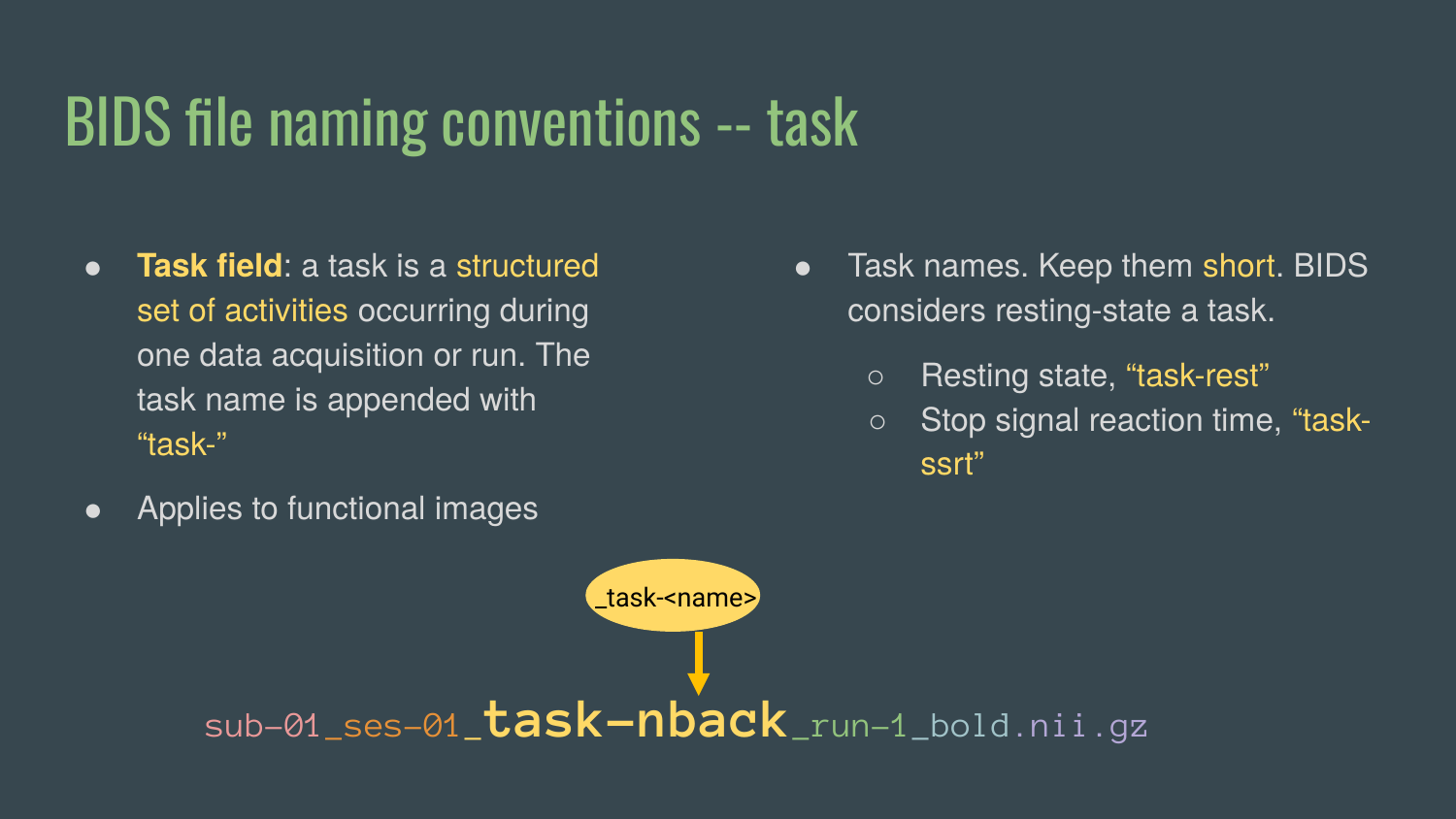

# BIDS file naming conventions -- task
Task field: a task is a structured set of activities occurring during one data acquisition or run. The task name is appended with “task-”
Applies to functional images
Task names. Keep them short. BIDS considers resting-state a task.
Resting state, “task-rest”
Stop signal reaction time, “task-ssrt”

_task-<name>
sub-01_ses-01_task-nback_run-1_bold.nii.gz